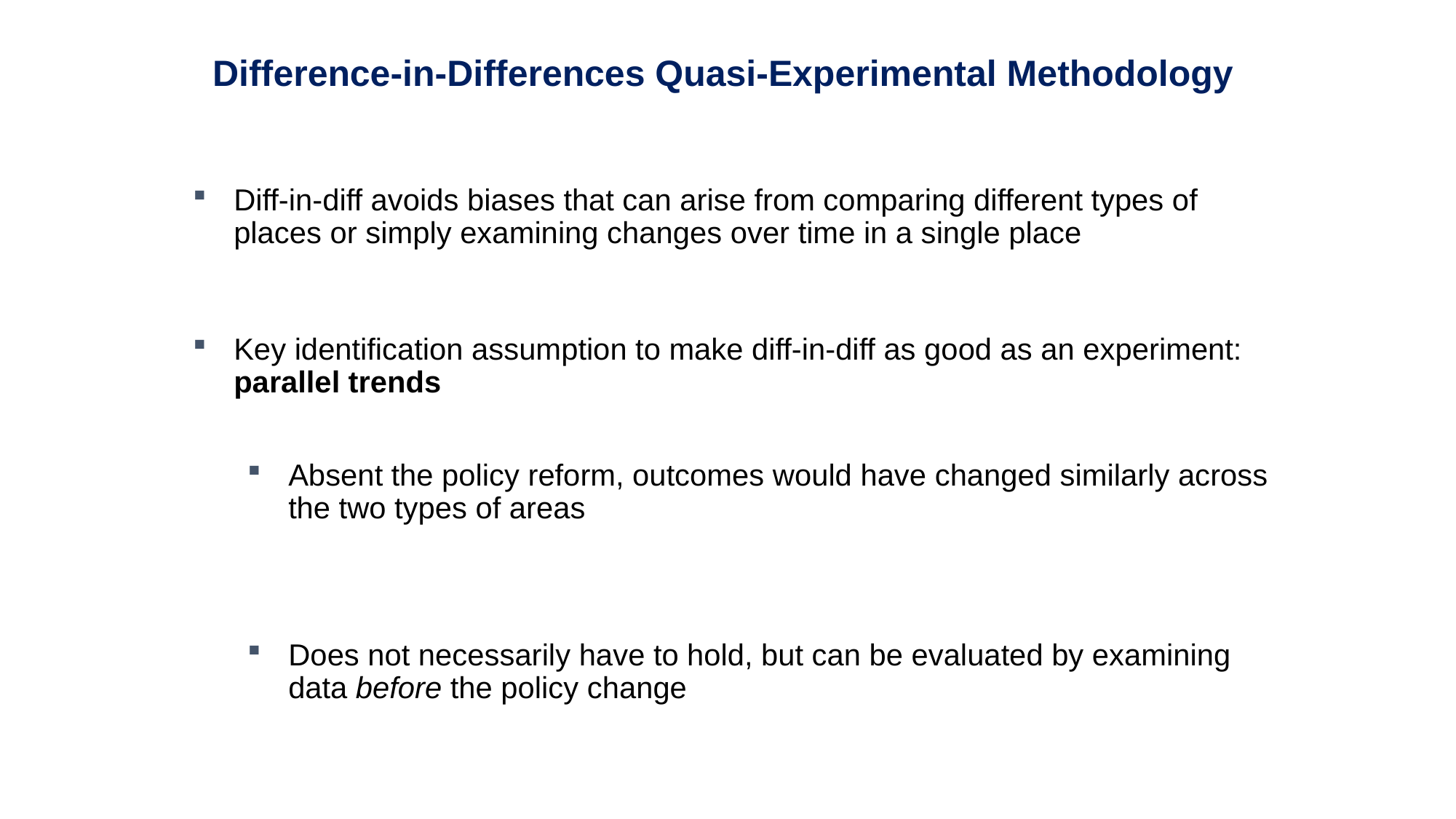

Difference-in-Differences Quasi-Experimental Methodology

Diff-in-diff avoids biases that can arise from comparing different types of places or simply examining changes over time in a single place

Key identification assumption to make diff-in-diff as good as an experiment: parallel trends

Absent the policy reform, outcomes would have changed similarly across the two types of areas

Does not necessarily have to hold, but can be evaluated by examining data before the policy change